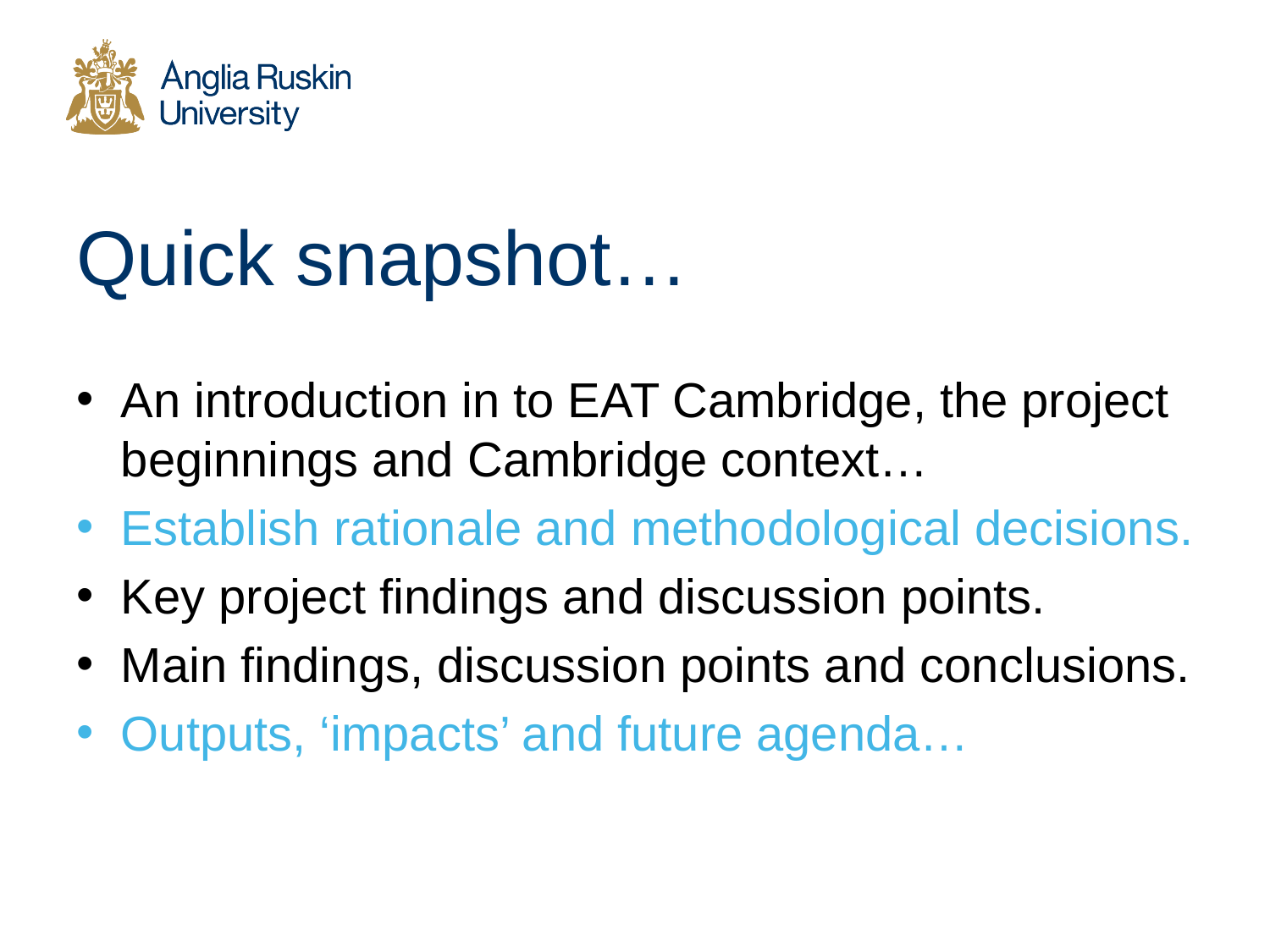

# Quick snapshot…
An introduction in to EAT Cambridge, the project beginnings and Cambridge context…
Establish rationale and methodological decisions.
Key project findings and discussion points.
Main findings, discussion points and conclusions.
Outputs, ‘impacts’ and future agenda…